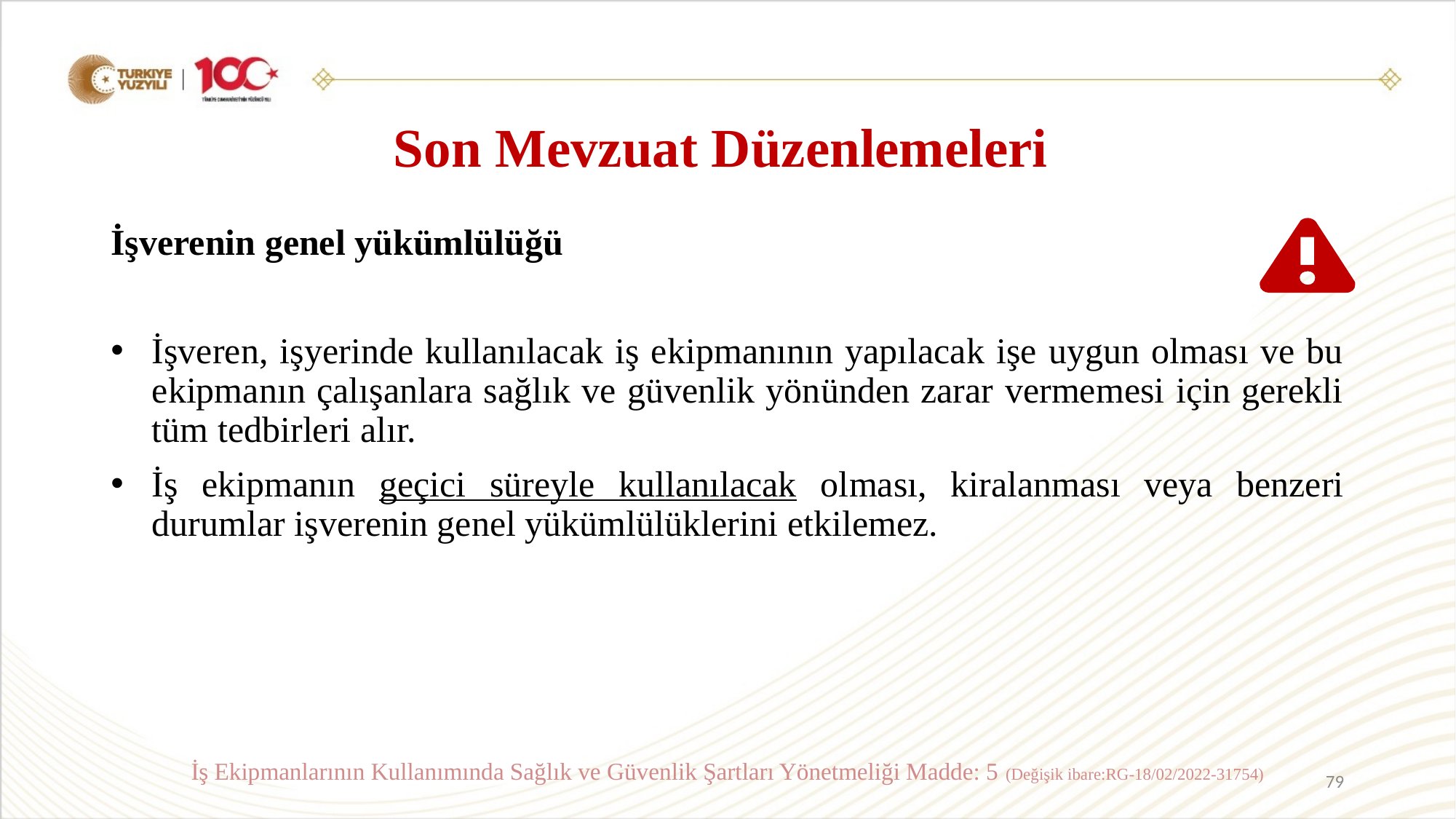

# Son Mevzuat Düzenlemeleri

İşverenin genel yükümlülüğü

İşveren, işyerinde kullanılacak iş ekipmanının yapılacak işe uygun olması ve bu ekipmanın çalışanlara sağlık ve güvenlik yönünden zarar vermemesi için gerekli tüm tedbirleri alır.
İş ekipmanın geçici süreyle kullanılacak olması, kiralanması veya benzeri durumlar işverenin genel yükümlülüklerini etkilemez.

İş Ekipmanlarının Kullanımında Sağlık ve Güvenlik Şartları Yönetmeliği Madde: 5 (Değişik ibare:RG-18/02/2022-31754)
79